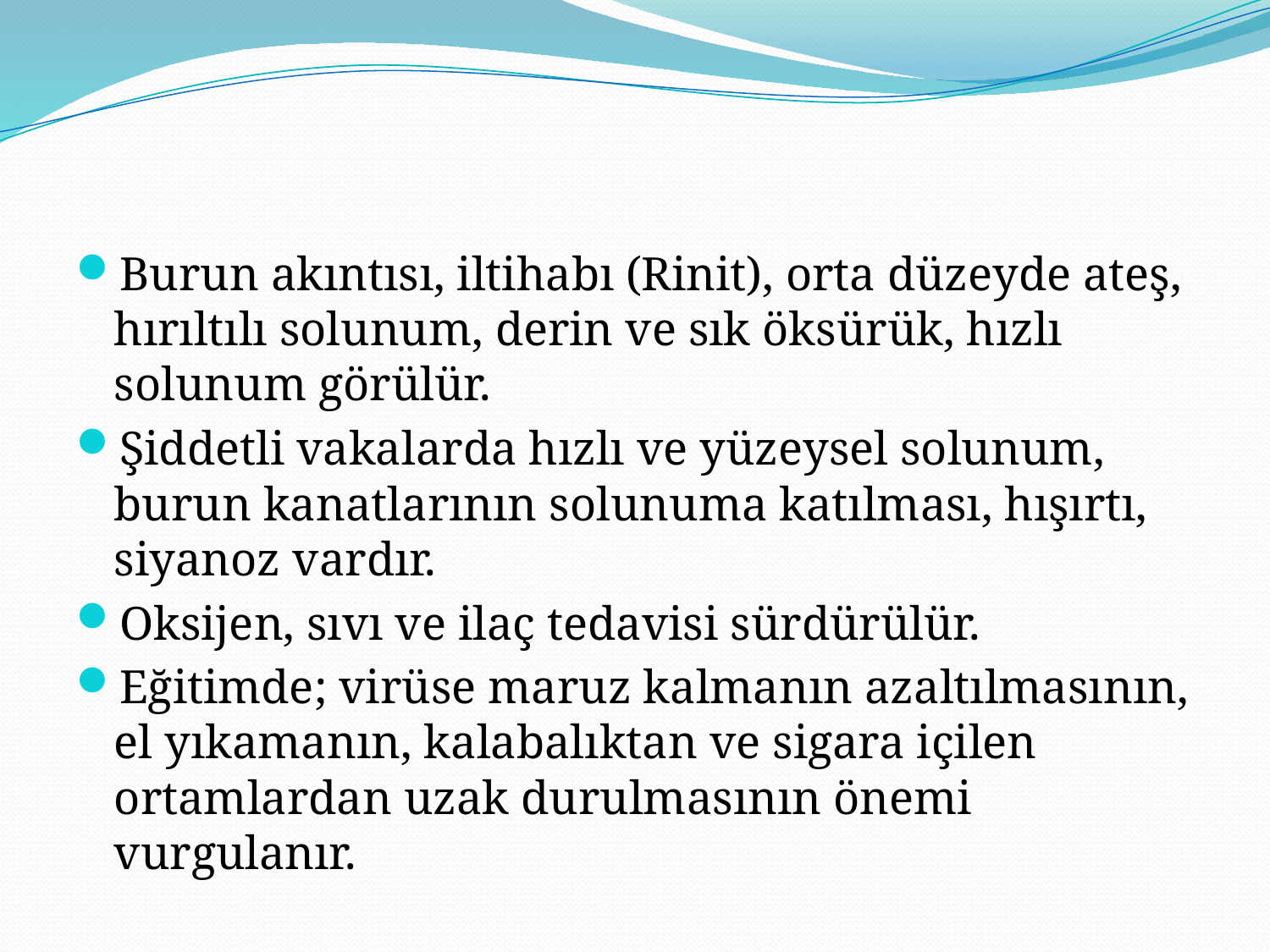

Burun akıntısı, iltihabı (Rinit), orta düzeyde ateş, hırıltılı solunum, derin ve sık öksürük, hızlı solunum görülür.
Şiddetli vakalarda hızlı ve yüzeysel solunum, burun kanatlarının solunuma katılması, hışırtı, siyanoz vardır.
Oksijen, sıvı ve ilaç tedavisi sürdürülür.
Eğitimde; virüse maruz kalmanın azaltılmasının, el yıkamanın, kalabalıktan ve sigara içilen ortamlardan uzak durulmasının önemi vurgulanır.
#